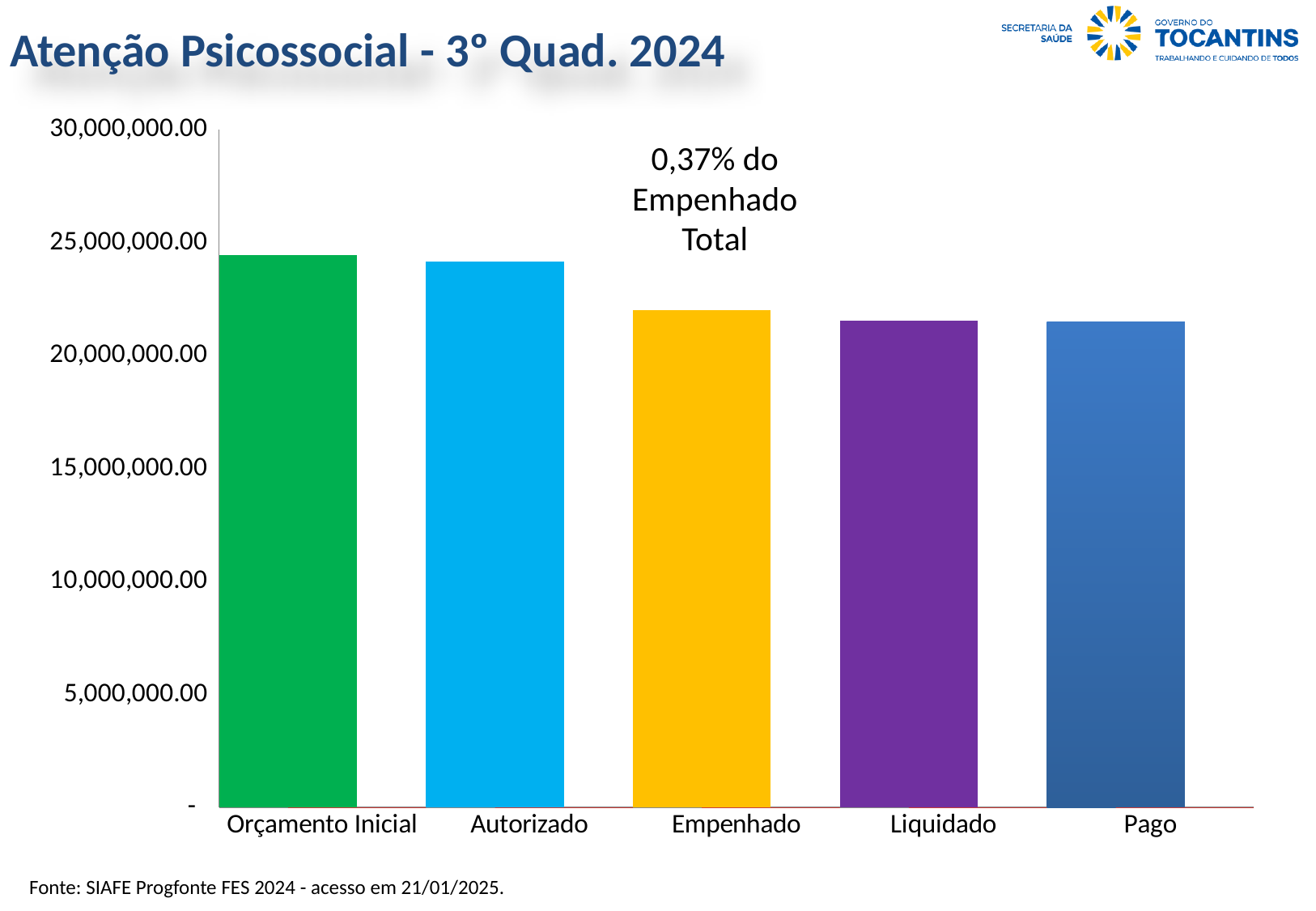

Atenção Psicossocial - 3º Quad. 2024

### Chart

| Category |  |  |
|---|---|---|
| Orçamento Inicial | 24470000.0 | 1.0 |
| Autorizado | 24154986.61 | 0.9871265472006538 |
| Empenhado | 22006842.57 | 0.9110682992839796 |
| Liquidado | 21567077.3 | 0.9800168848120224 |
| Pago | 21517077.3 | 0.9976816515606405 |
0,37% do Empenhado Total
Fonte: SIAFE Progfonte FES 2024 - acesso em 21/01/2025.